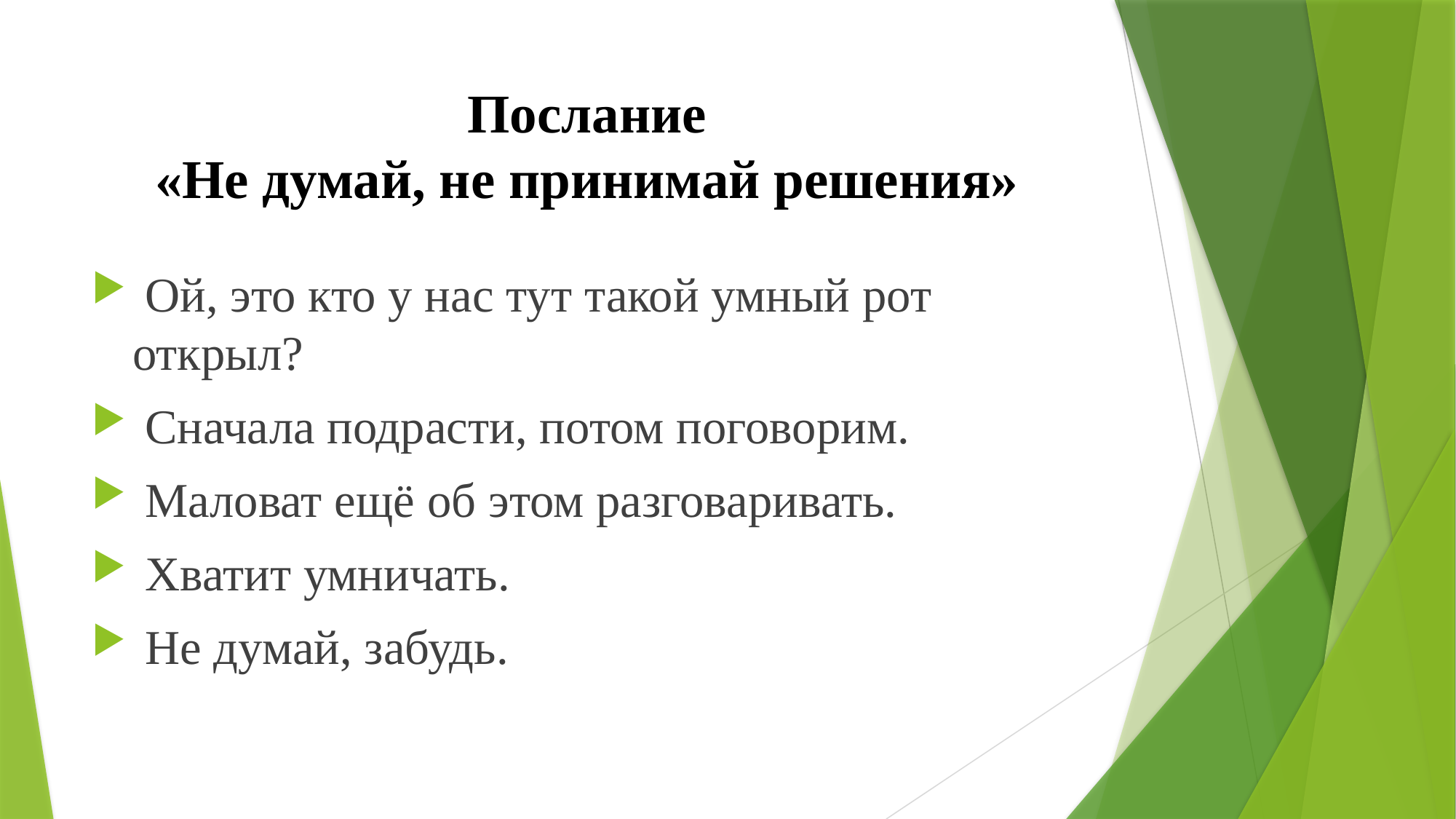

# Послание «Не думай, не принимай решения»
 Ой, это кто у нас тут такой умный рот открыл?
 Сначала подрасти, потом поговорим.
 Маловат ещё об этом разговаривать.
 Хватит умничать.
 Не думай, забудь.